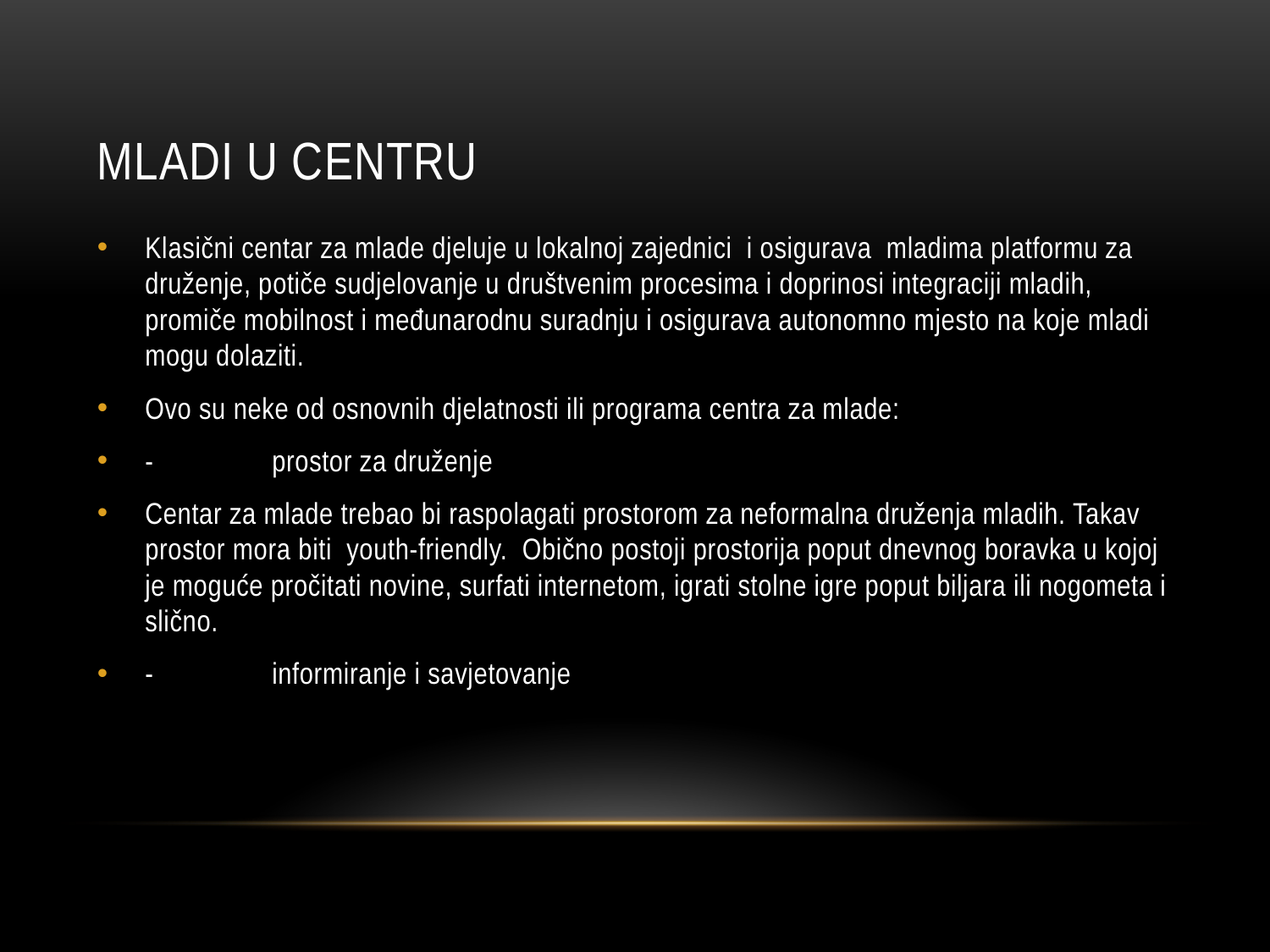

# Mladi u centru
Klasični centar za mlade djeluje u lokalnoj zajednici  i osigurava  mladima platformu za druženje, potiče sudjelovanje u društvenim procesima i doprinosi integraciji mladih, promiče mobilnost i međunarodnu suradnju i osigurava autonomno mjesto na koje mladi mogu dolaziti.
Ovo su neke od osnovnih djelatnosti ili programa centra za mlade:
-	prostor za druženje
Centar za mlade trebao bi raspolagati prostorom za neformalna druženja mladih. Takav prostor mora biti  youth-friendly.  Obično postoji prostorija poput dnevnog boravka u kojoj je moguće pročitati novine, surfati internetom, igrati stolne igre poput biljara ili nogometa i slično.
-	informiranje i savjetovanje